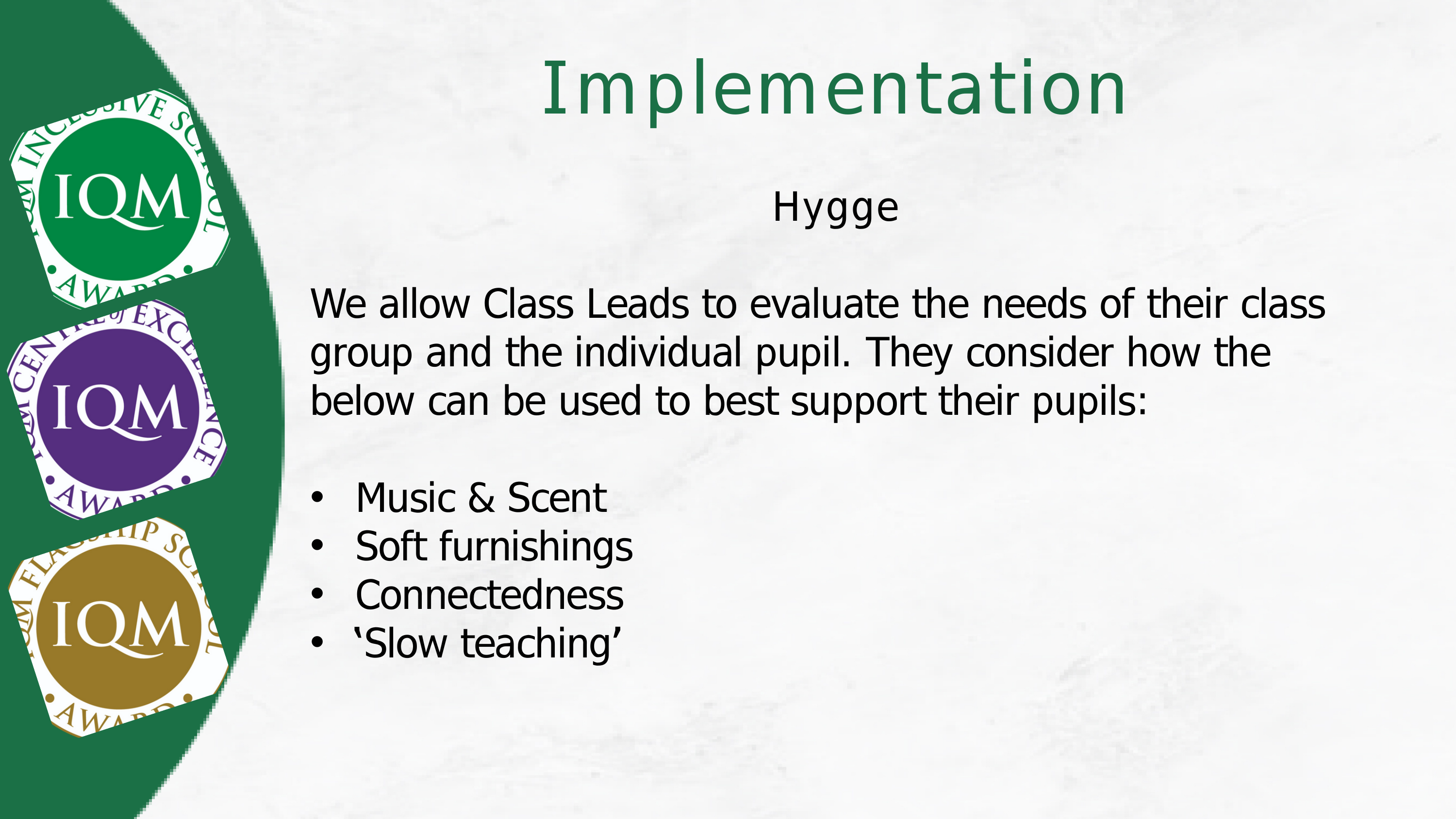

Implementation

Hygge

We allow Class Leads to evaluate the needs of their class group and the individual pupil. They consider how the below can be used to best support their pupils:

Music & Scent
Soft furnishings
Connectedness
‘Slow teaching’